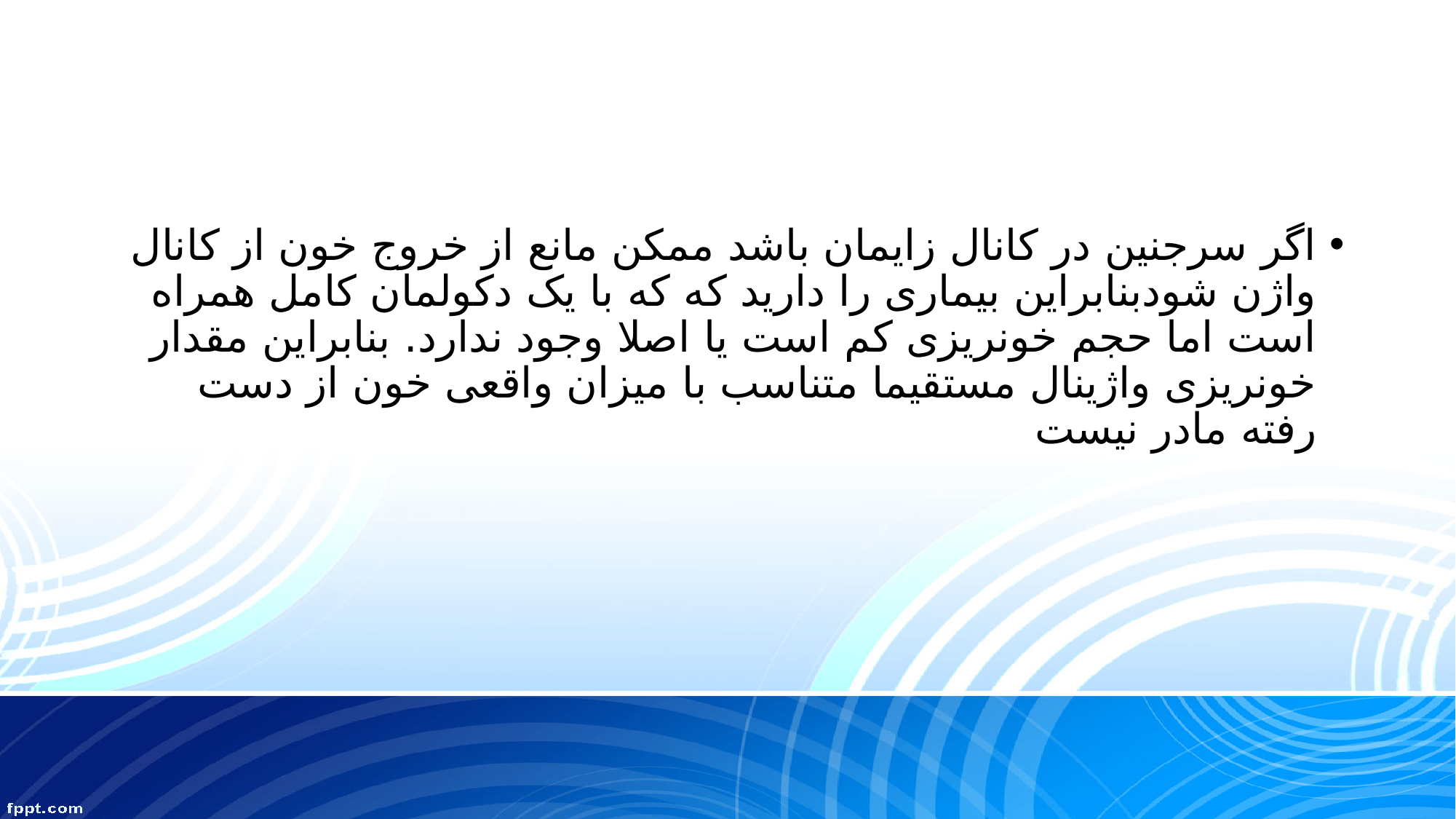

اگر سرجنین در کانال زایمان باشد ممکن مانع از خروج خون از کانال واژن شودبنابراین بیماری را دارید که که با یک دکولمان کامل همراه است اما حجم خونریزی کم است یا اصلا وجود ندارد. بنابراین مقدار خونریزی واژینال مستقیما متناسب با میزان واقعی خون از دست رفته مادر نیست